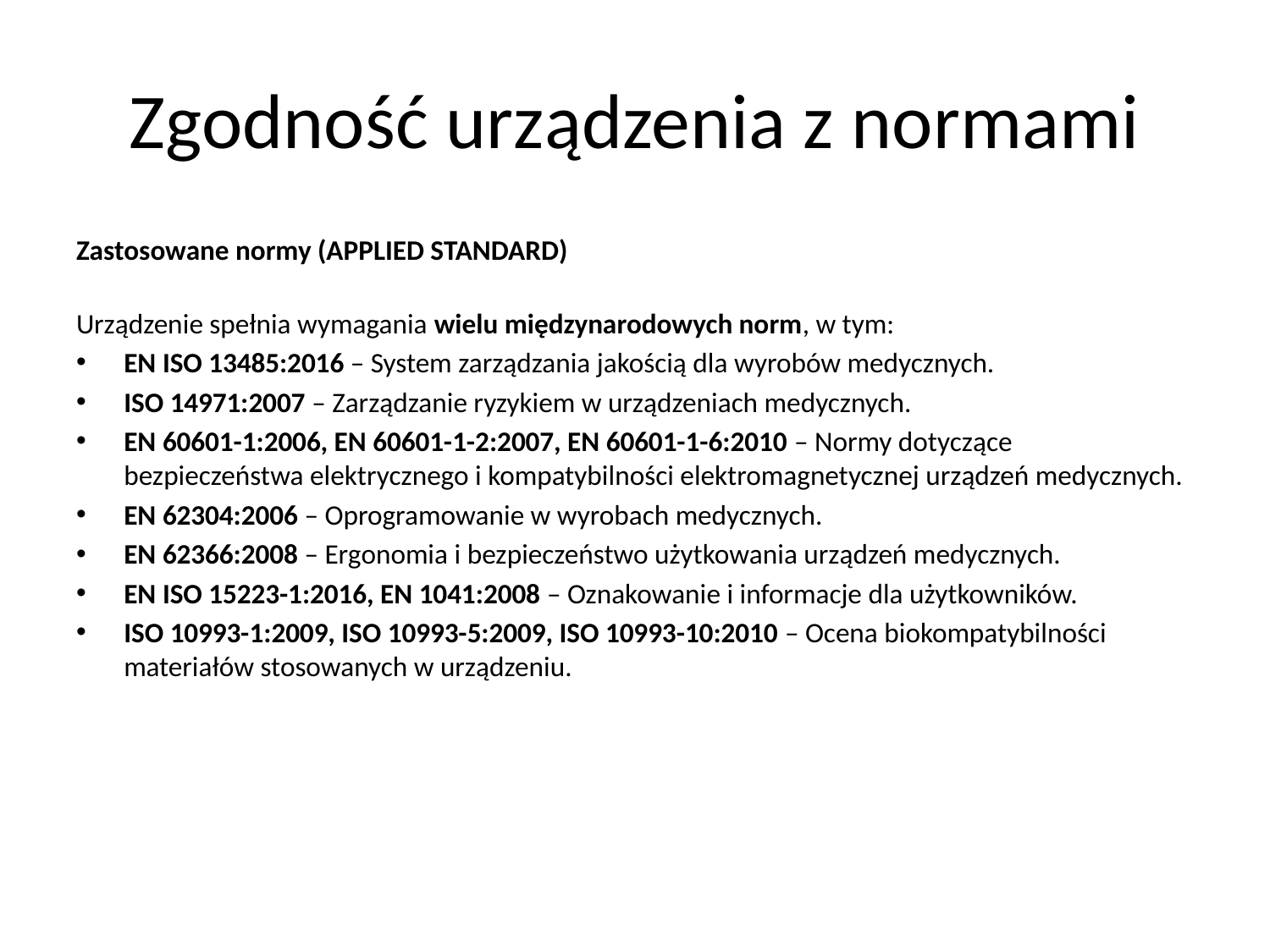

# Zgodność urządzenia z normami
Zastosowane normy (APPLIED STANDARD)
Urządzenie spełnia wymagania wielu międzynarodowych norm, w tym:
EN ISO 13485:2016 – System zarządzania jakością dla wyrobów medycznych.
ISO 14971:2007 – Zarządzanie ryzykiem w urządzeniach medycznych.
EN 60601-1:2006, EN 60601-1-2:2007, EN 60601-1-6:2010 – Normy dotyczące bezpieczeństwa elektrycznego i kompatybilności elektromagnetycznej urządzeń medycznych.
EN 62304:2006 – Oprogramowanie w wyrobach medycznych.
EN 62366:2008 – Ergonomia i bezpieczeństwo użytkowania urządzeń medycznych.
EN ISO 15223-1:2016, EN 1041:2008 – Oznakowanie i informacje dla użytkowników.
ISO 10993-1:2009, ISO 10993-5:2009, ISO 10993-10:2010 – Ocena biokompatybilności materiałów stosowanych w urządzeniu.